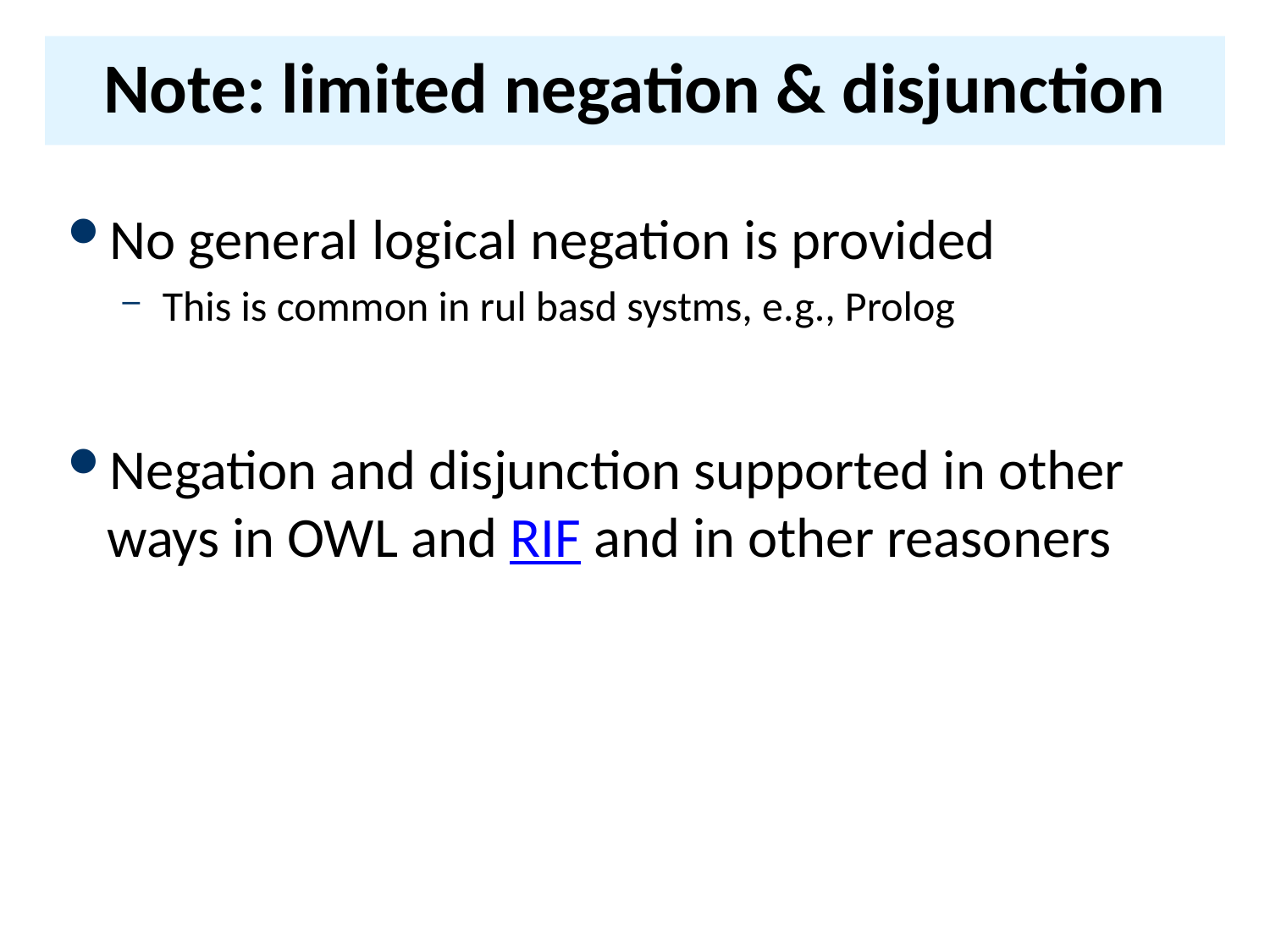

# Note: limited negation & disjunction
No general logical negation is provided
This is common in rul basd systms, e.g., Prolog

Negation and disjunction supported in other ways in OWL and RIF and in other reasoners